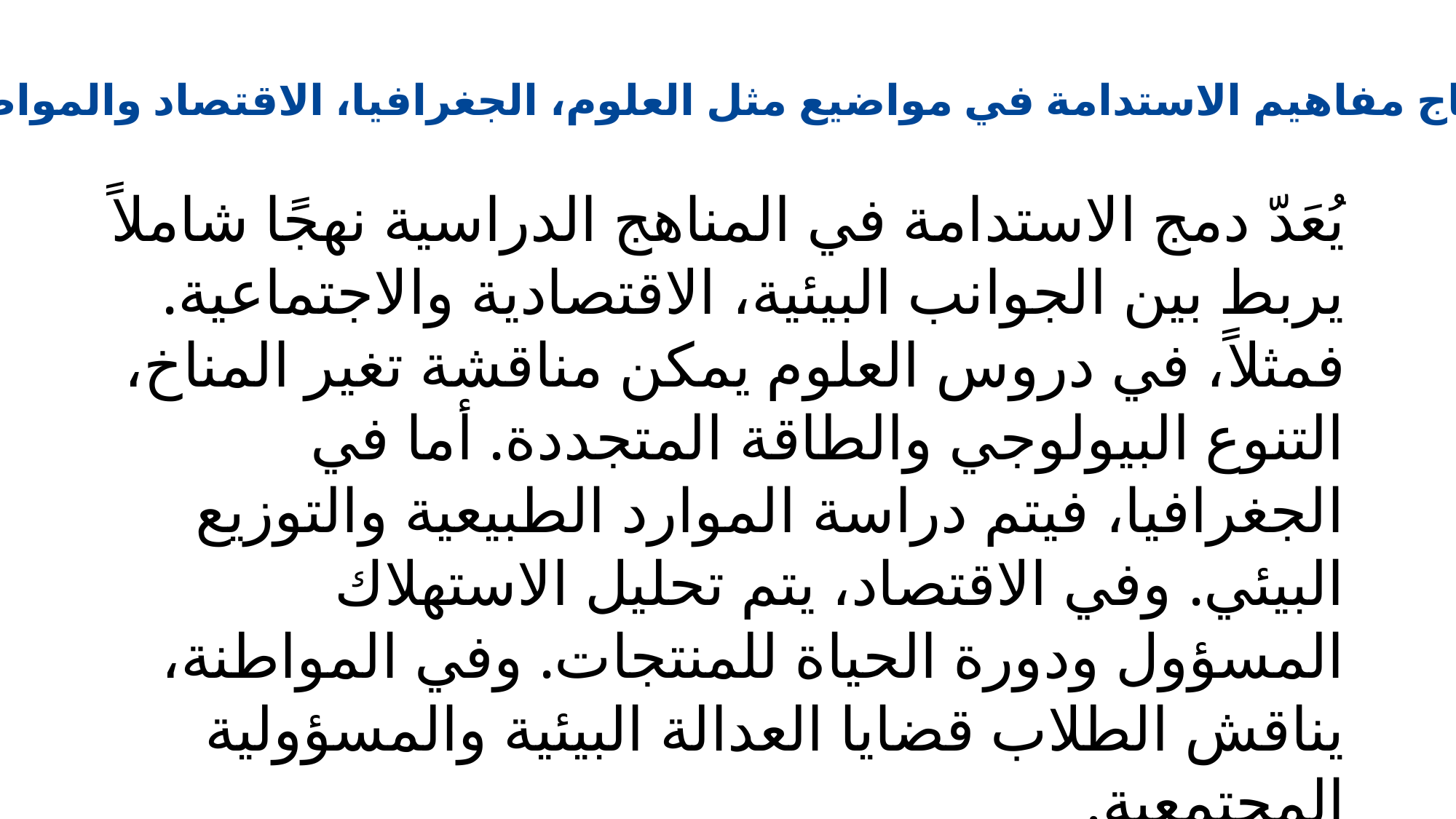

إدماج مفاهيم الاستدامة في مواضيع مثل العلوم، الجغرافيا، الاقتصاد والمواطنة:
‏
يُعَدّ دمج الاستدامة في المناهج الدراسية نهجًا شاملاً يربط بين الجوانب البيئية، الاقتصادية والاجتماعية. فمثلاً، في دروس العلوم يمكن مناقشة تغير المناخ، التنوع البيولوجي والطاقة المتجددة. أما في الجغرافيا، فيتم دراسة الموارد الطبيعية والتوزيع البيئي. وفي الاقتصاد، يتم تحليل الاستهلاك المسؤول ودورة الحياة للمنتجات. وفي المواطنة، يناقش الطلاب قضايا العدالة البيئية والمسؤولية المجتمعية.